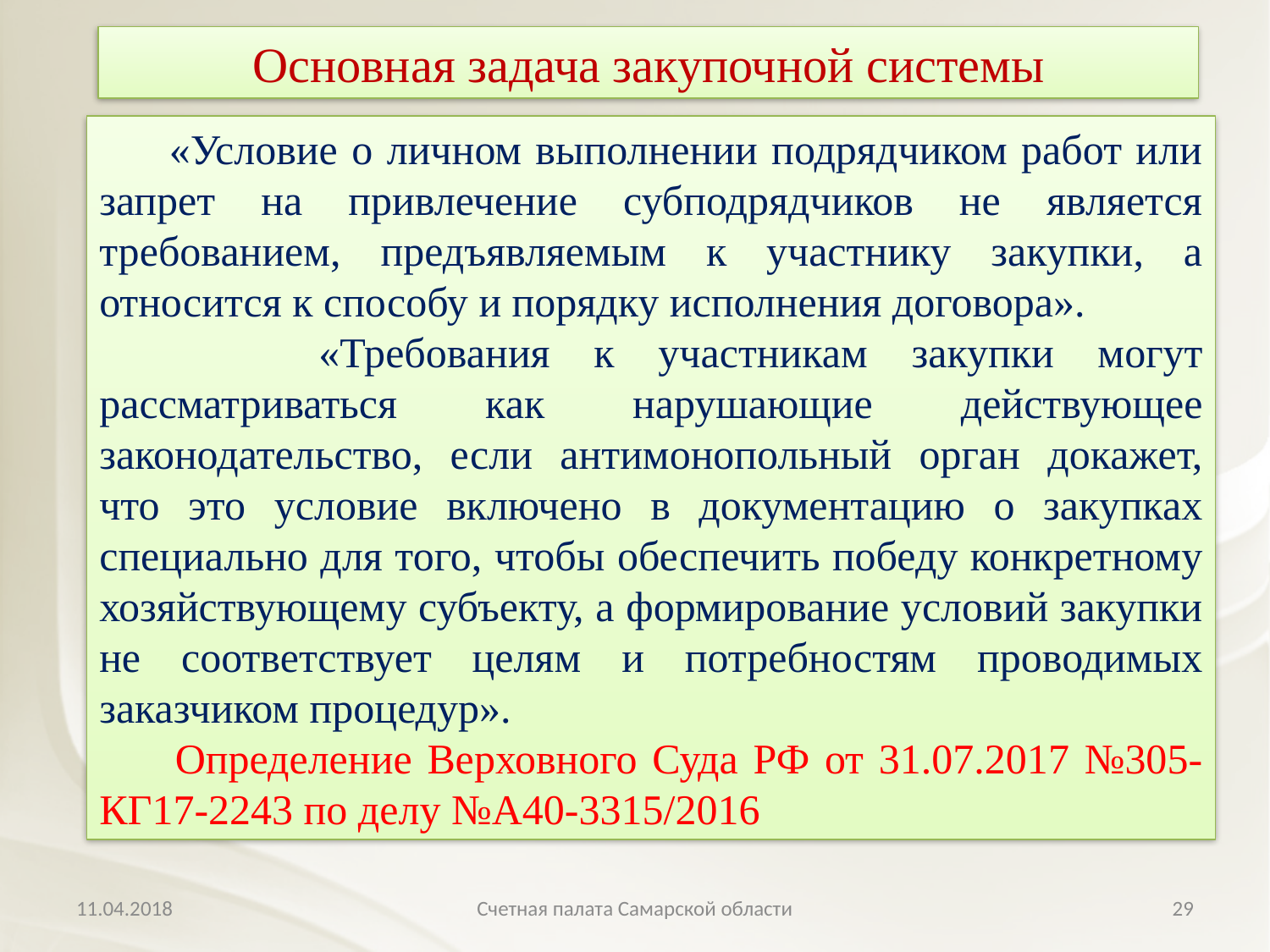

Основная задача закупочной системы
     «Условие о личном выполнении подрядчиком работ или запрет на привлечение субподрядчиков не является требованием, предъявляемым к участнику закупки, а относится к способу и порядку исполнения договора».
     «Требования к участникам закупки могут рассматриваться как нарушающие действующее законодательство, если антимонопольный орган докажет, что это условие включено в документацию о закупках специально для того, чтобы обеспечить победу конкретному хозяйствующему субъекту, а формирование условий закупки не соответствует целям и потребностям проводимых заказчиком процедур».
     Определение Верховного Суда РФ от 31.07.2017 №305-КГ17-2243 по делу №А40-3315/2016
11.04.2018
Счетная палата Самарской области
29